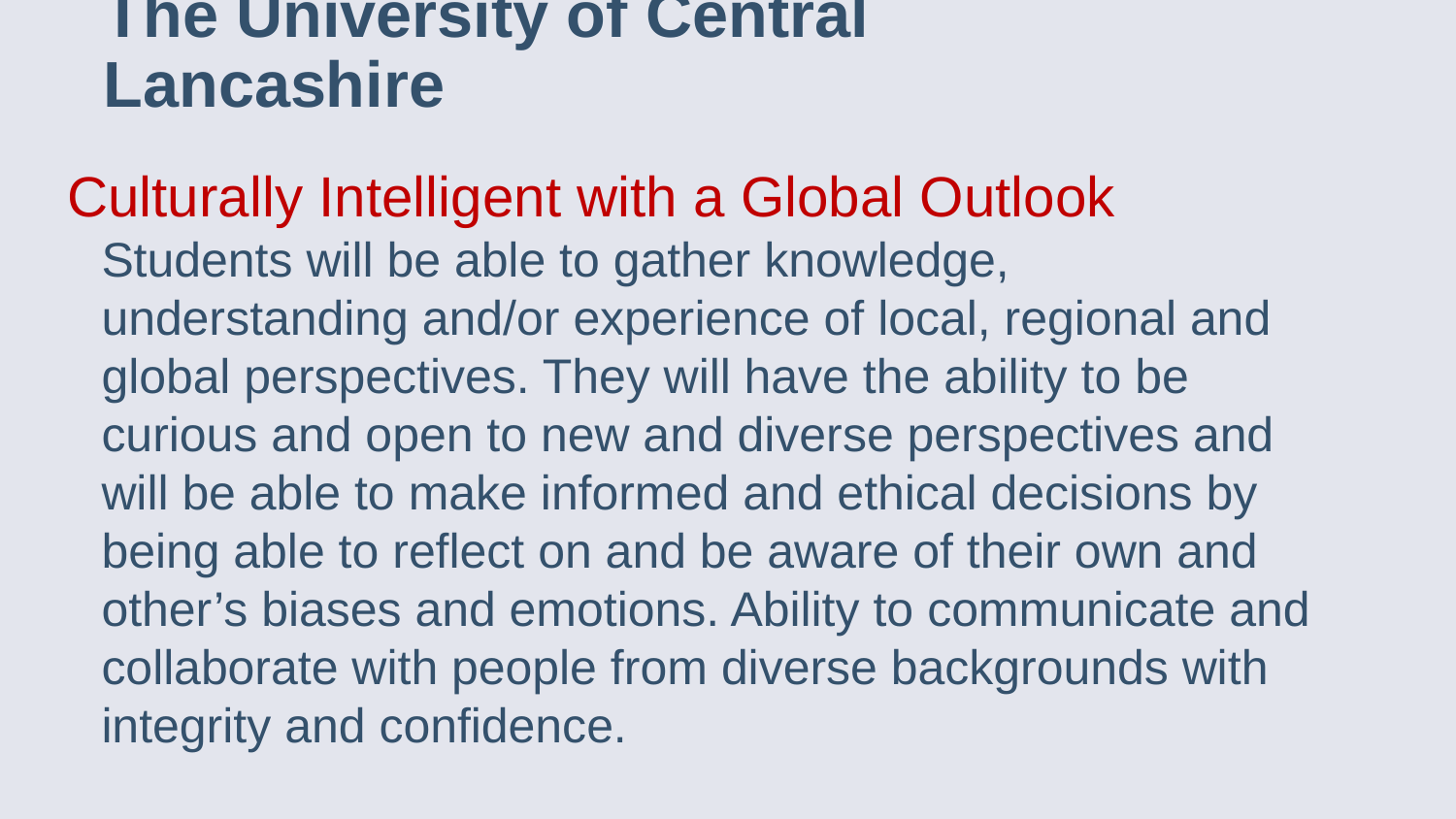

# The University of Central Lancashire
Culturally Intelligent with a Global Outlook
Students will be able to gather knowledge, understanding and/or experience of local, regional and global perspectives. They will have the ability to be curious and open to new and diverse perspectives and will be able to make informed and ethical decisions by being able to reflect on and be aware of their own and other’s biases and emotions. Ability to communicate and collaborate with people from diverse backgrounds with integrity and confidence.